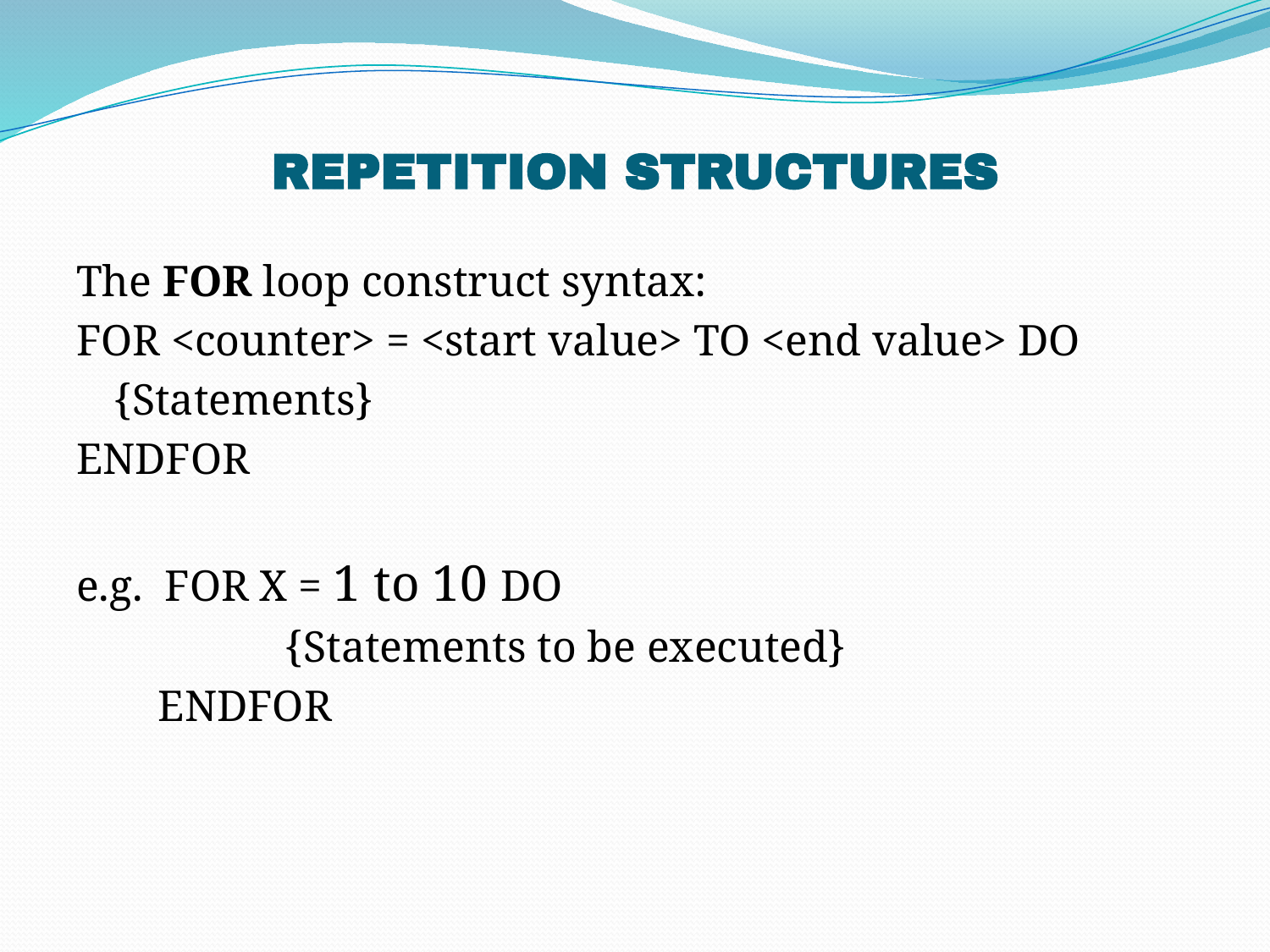

# REPETITION STRUCTURES
The FOR loop construct syntax:
FOR <counter> = <start value> TO <end value> DO
	{Statements}
ENDFOR

e.g.  FOR X = 1 to 10 DO
		    {Statements to be executed}
	    ENDFOR